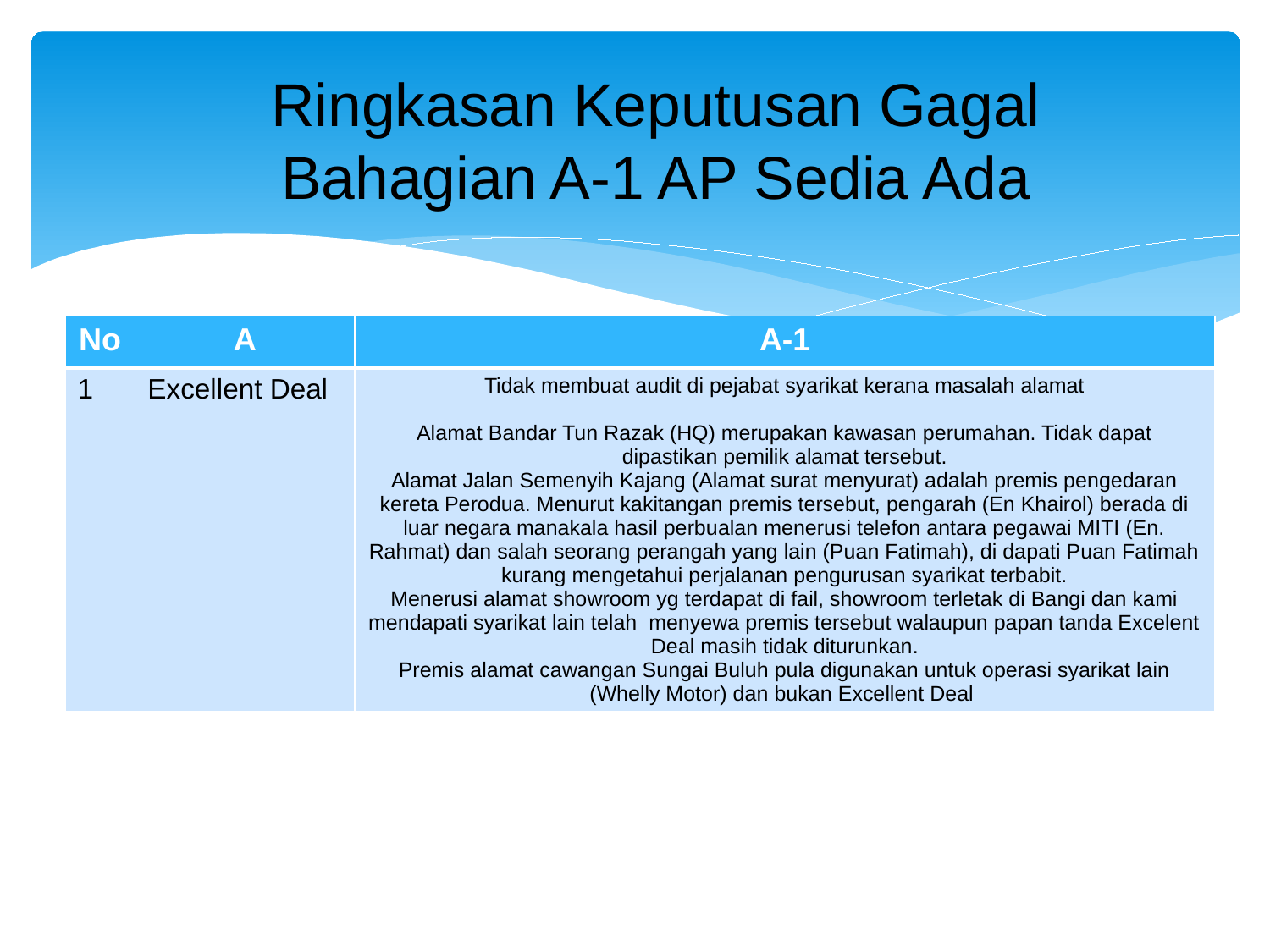

Ringkasan Keputusan Gagal
Bahagian A-1 AP Sedia Ada
| No | A | A-1 |
| --- | --- | --- |
| 1 | Excellent Deal | Tidak membuat audit di pejabat syarikat kerana masalah alamat Alamat Bandar Tun Razak (HQ) merupakan kawasan perumahan. Tidak dapat dipastikan pemilik alamat tersebut. Alamat Jalan Semenyih Kajang (Alamat surat menyurat) adalah premis pengedaran kereta Perodua. Menurut kakitangan premis tersebut, pengarah (En Khairol) berada di luar negara manakala hasil perbualan menerusi telefon antara pegawai MITI (En. Rahmat) dan salah seorang perangah yang lain (Puan Fatimah), di dapati Puan Fatimah kurang mengetahui perjalanan pengurusan syarikat terbabit. Menerusi alamat showroom yg terdapat di fail, showroom terletak di Bangi dan kami mendapati syarikat lain telah menyewa premis tersebut walaupun papan tanda Excelent Deal masih tidak diturunkan. Premis alamat cawangan Sungai Buluh pula digunakan untuk operasi syarikat lain (Whelly Motor) dan bukan Excellent Deal |